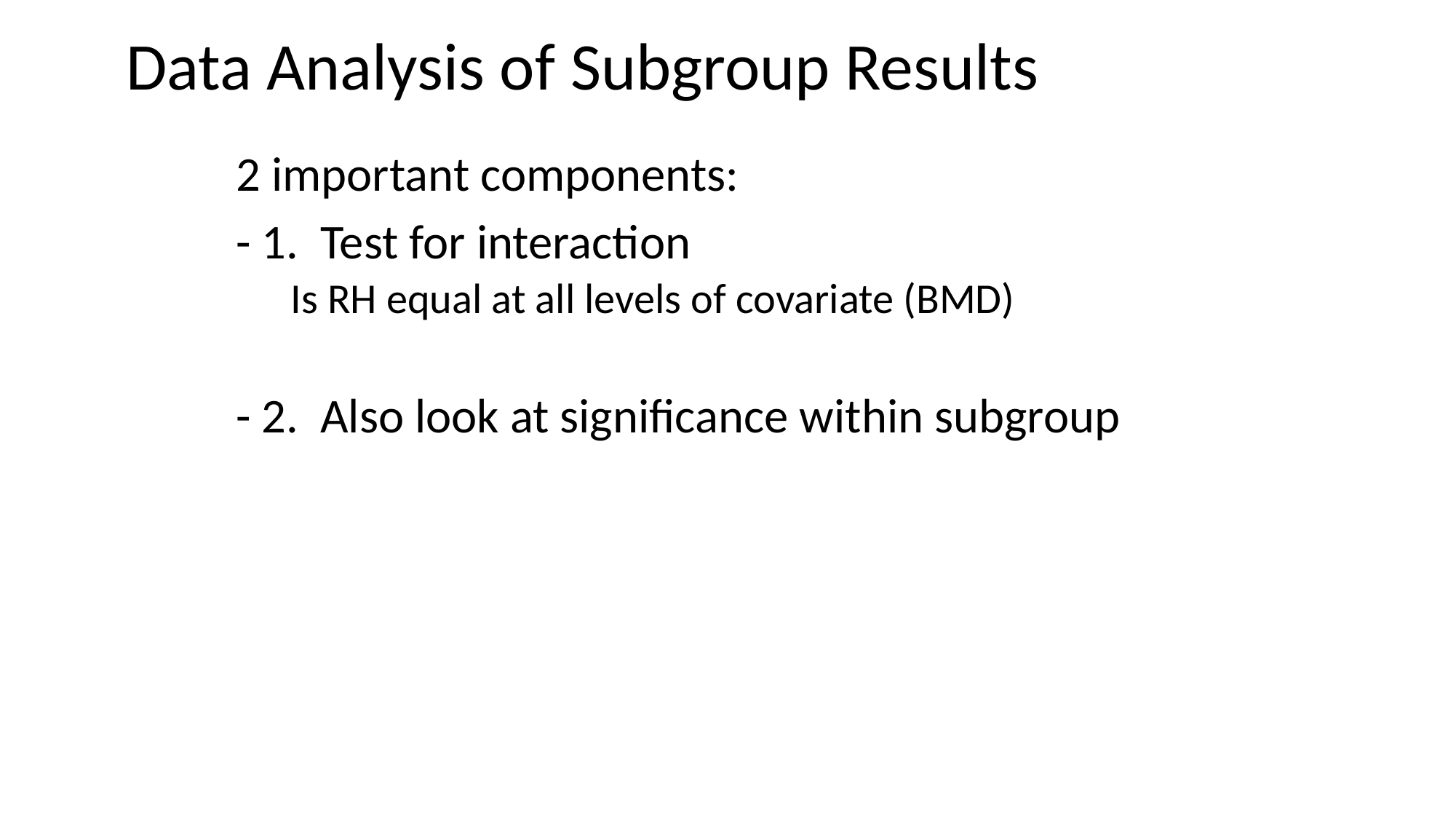

# Data Analysis of Subgroup Results
2 important components:
- 1.  Test for interaction
Is RH equal at all levels of covariate (BMD)

- 2.  Also look at significance within subgroup